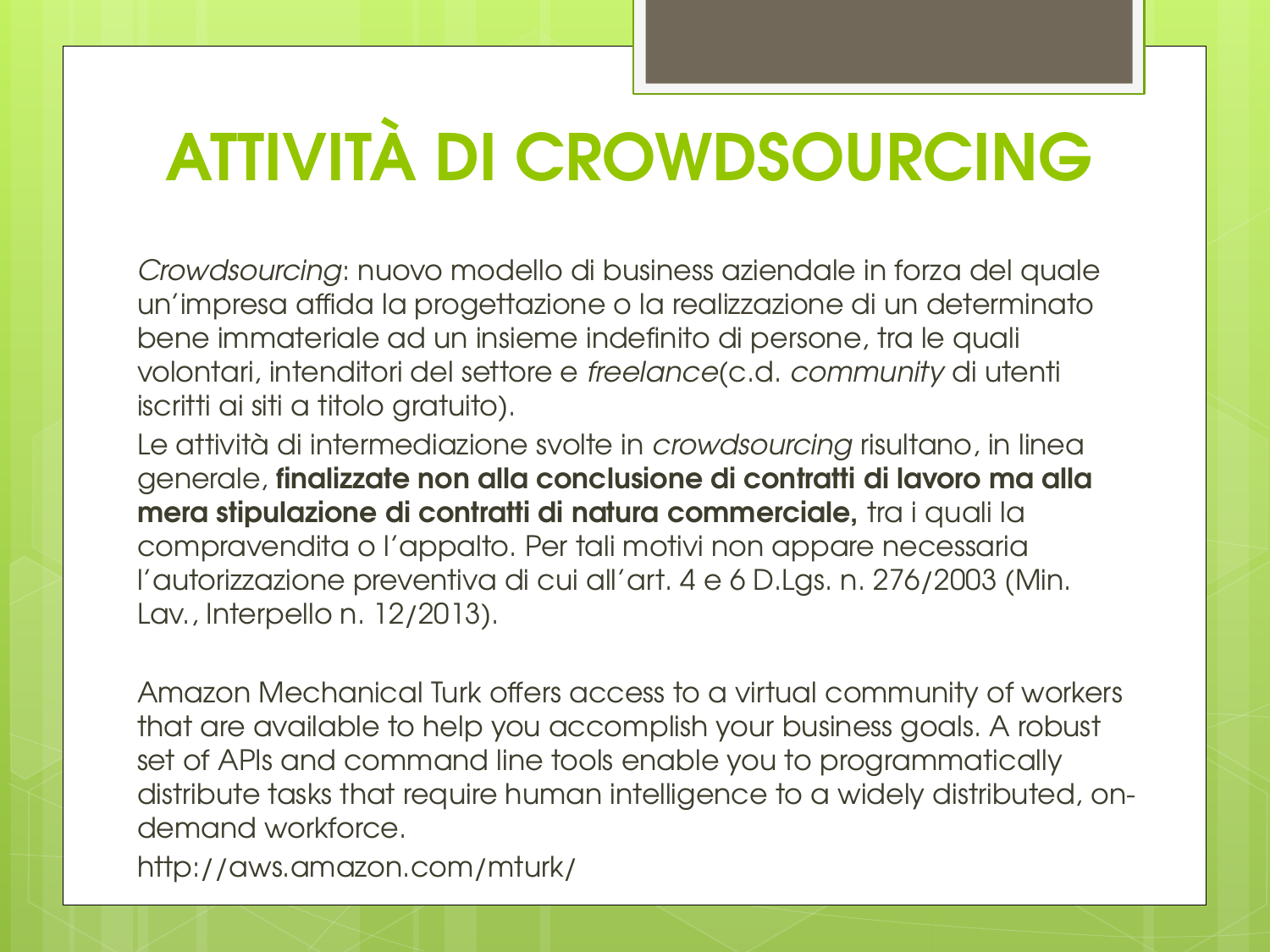

# ATTIVITÀ DI CROWDSOURCING
Crowdsourcing: nuovo modello di business aziendale in forza del quale un’impresa affida la progettazione o la realizzazione di un determinato bene immateriale ad un insieme indefinito di persone, tra le quali volontari, intenditori del settore e freelance(c.d. community di utenti iscritti ai siti a titolo gratuito).
Le attività di intermediazione svolte in crowdsourcing risultano, in linea generale, finalizzate non alla conclusione di contratti di lavoro ma alla mera stipulazione di contratti di natura commerciale, tra i quali la compravendita o l’appalto. Per tali motivi non appare necessaria l’autorizzazione preventiva di cui all’art. 4 e 6 D.Lgs. n. 276/2003 (Min. Lav., Interpello n. 12/2013).

Amazon Mechanical Turk offers access to a virtual community of workers that are available to help you accomplish your business goals. A robust set of APIs and command line tools enable you to programmatically distribute tasks that require human intelligence to a widely distributed, on-demand workforce.
http://aws.amazon.com/mturk/